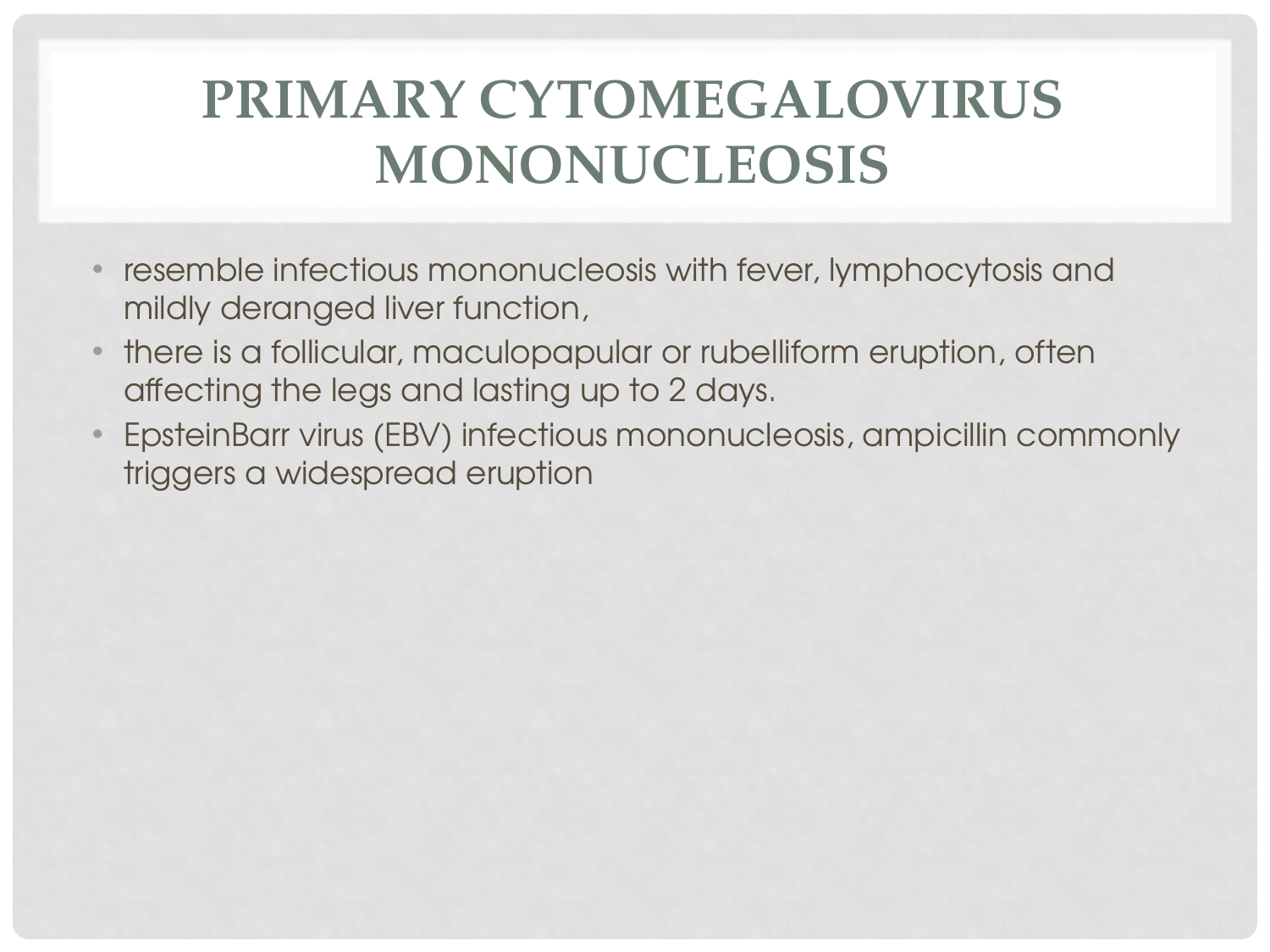

# Primary cytomegalovirus mononucleosis
resemble infectious mononucleosis with fever, lymphocytosis and mildly deranged liver function,
there is a follicular, maculopapular or rubelliform eruption, often affecting the legs and lasting up to 2 days.
EpsteinBarr virus (EBV) infectious mononucleosis, ampicillin commonly triggers a widespread eruption